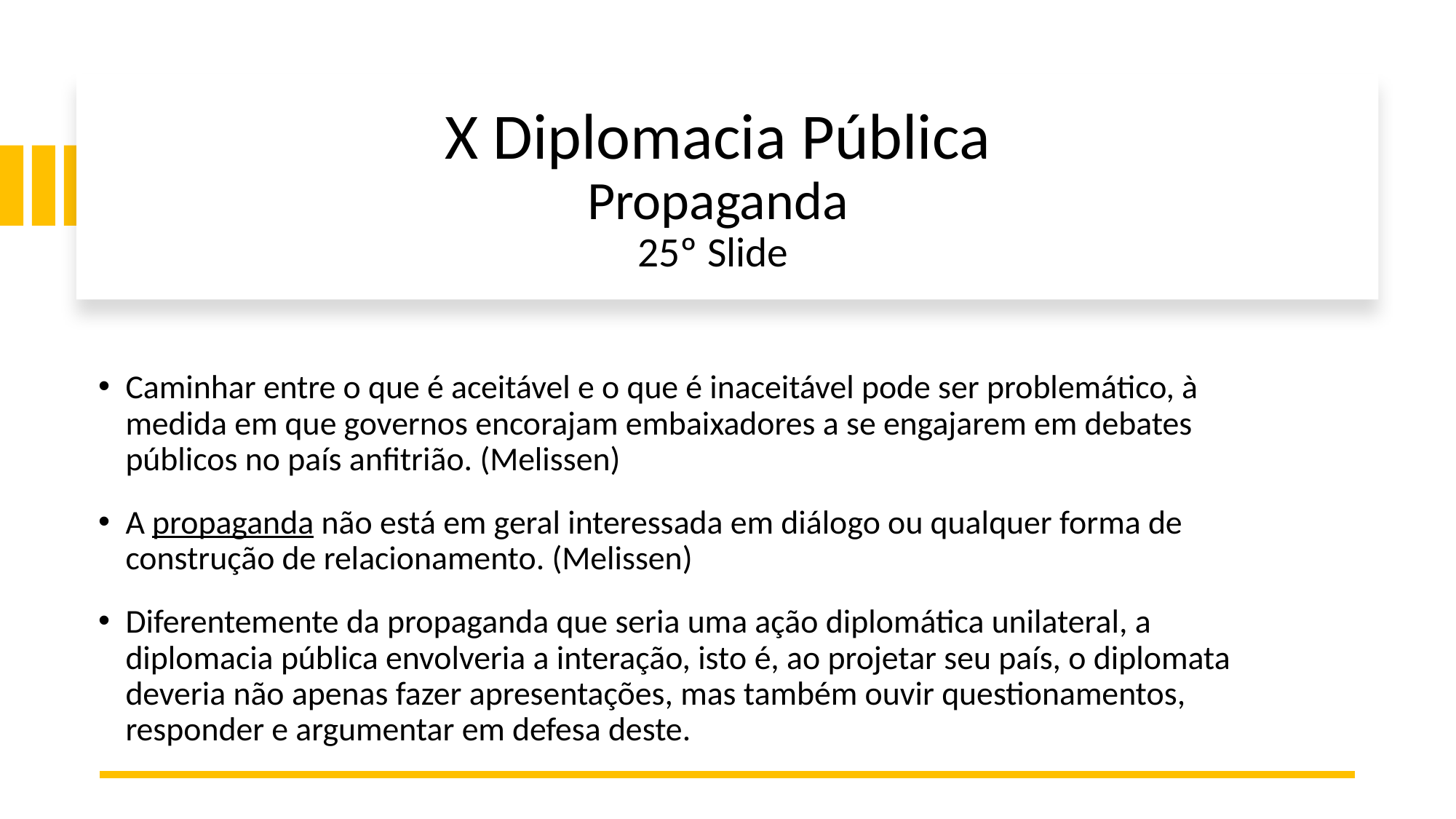

# X Diplomacia Pública Propaganda 25º Slide

Caminhar entre o que é aceitável e o que é inaceitável pode ser problemático, à medida em que governos encorajam embaixadores a se engajarem em debates públicos no país anfitrião. (Melissen)
A propaganda não está em geral interessada em diálogo ou qualquer forma de construção de relacionamento. (Melissen)
Diferentemente da propaganda que seria uma ação diplomática unilateral, a diplomacia pública envolveria a interação, isto é, ao projetar seu país, o diplomata deveria não apenas fazer apresentações, mas também ouvir questionamentos, responder e argumentar em defesa deste.